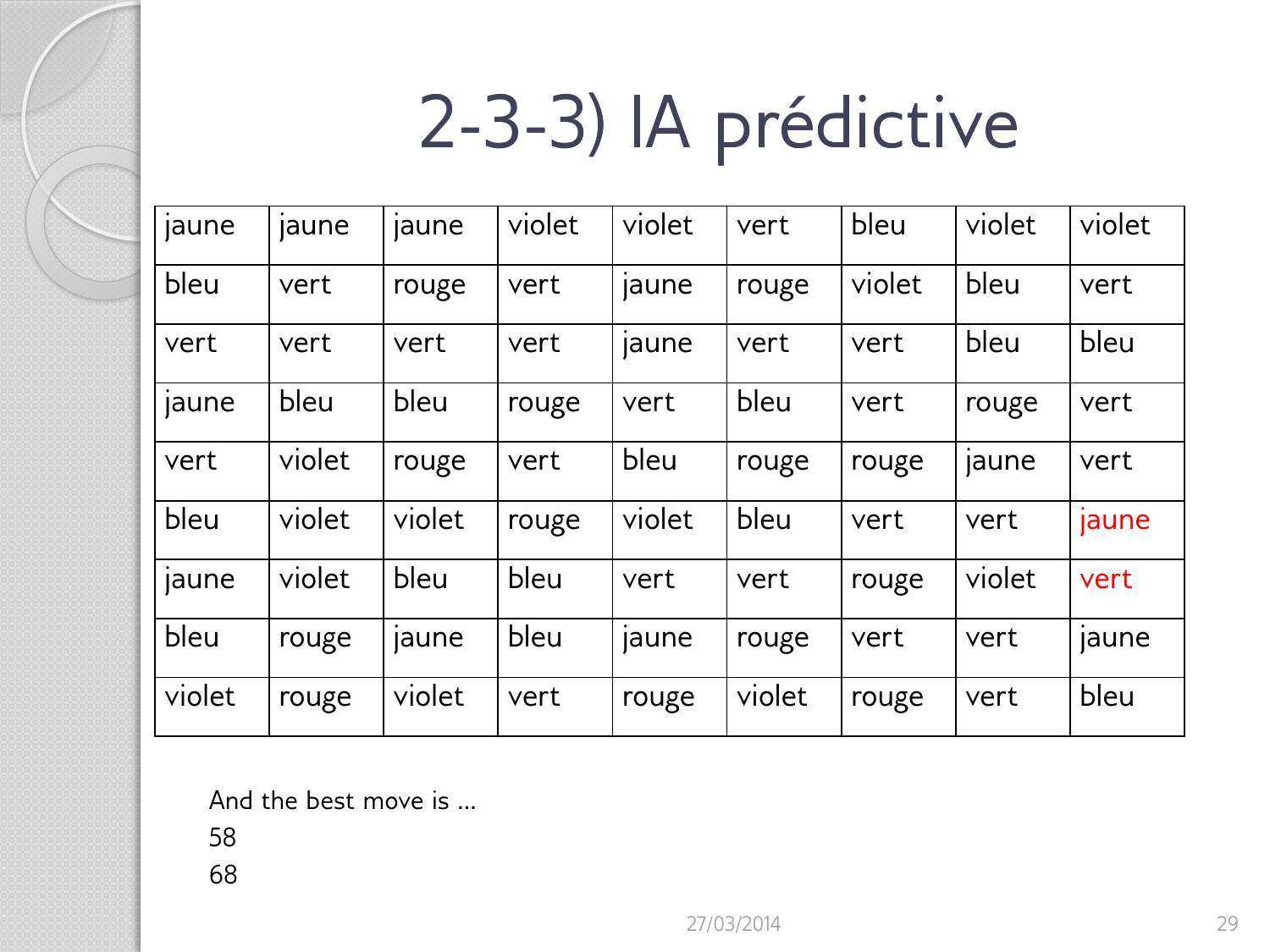

2-3-3) IA prédictive
# 2-3-3) IA prédictive
| jaune | jaune | jaune | violet | violet | vert | bleu | violet | violet |
| --- | --- | --- | --- | --- | --- | --- | --- | --- |
| bleu | vert | rouge | vert | jaune | rouge | violet | bleu | vert |
| vert | vert | vert | vert | jaune | vert | vert | bleu | bleu |
| jaune | bleu | bleu | rouge | vert | bleu | vert | rouge | vert |
| vert | violet | rouge | vert | bleu | rouge | rouge | jaune | vert |
| bleu | violet | violet | rouge | violet | bleu | vert | vert | jaune |
| jaune | violet | bleu | bleu | vert | vert | rouge | violet | vert |
| bleu | rouge | jaune | bleu | jaune | rouge | vert | vert | jaune |
| violet | rouge | violet | vert | rouge | violet | rouge | vert | bleu |
And the best move is ...
58
68

27/03/2014
29